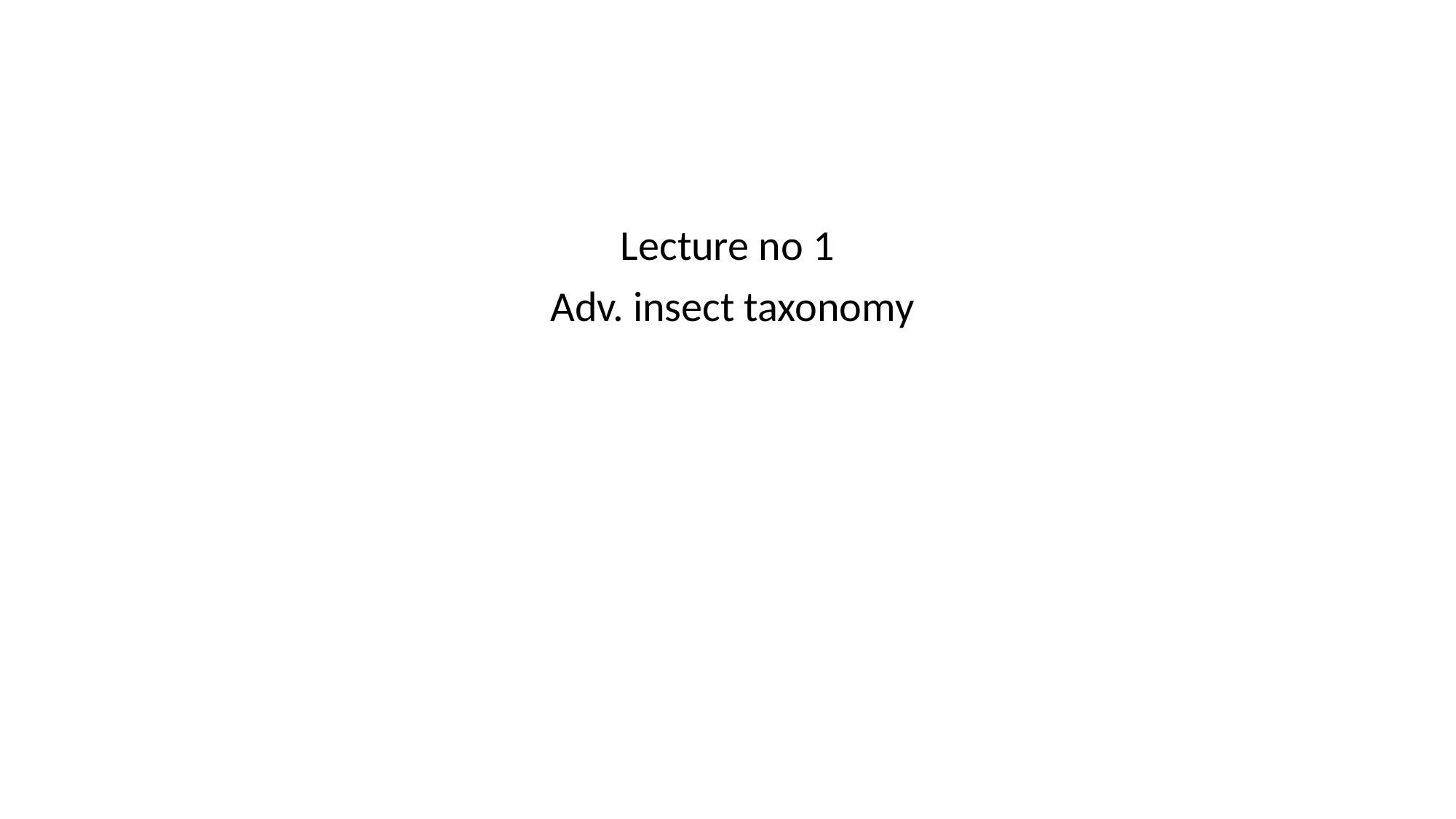

#
Lecture no 1
 Adv. insect taxonomy